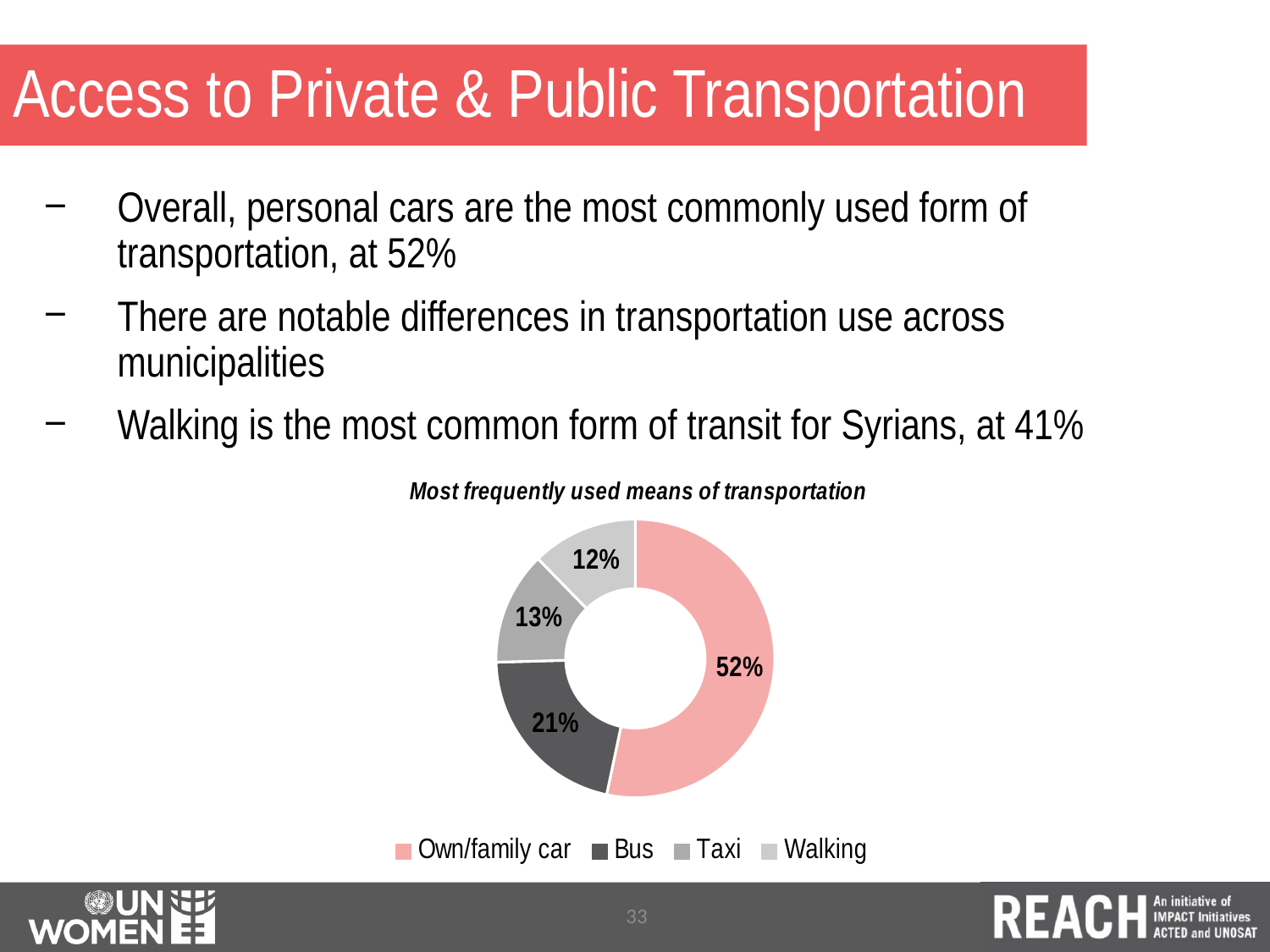

# Access to Private & Public Transportation
Overall, personal cars are the most commonly used form of transportation, at 52%
There are notable differences in transportation use across municipalities
Walking is the most common form of transit for Syrians, at 41%

### Chart: Most frequently used means of transportation

| Category | Column N % |
|---|---|
| Own/family car | 0.524 |
| Bus | 0.209 |
| Taxi | 0.129 |
| Walking | 0.121 |
33